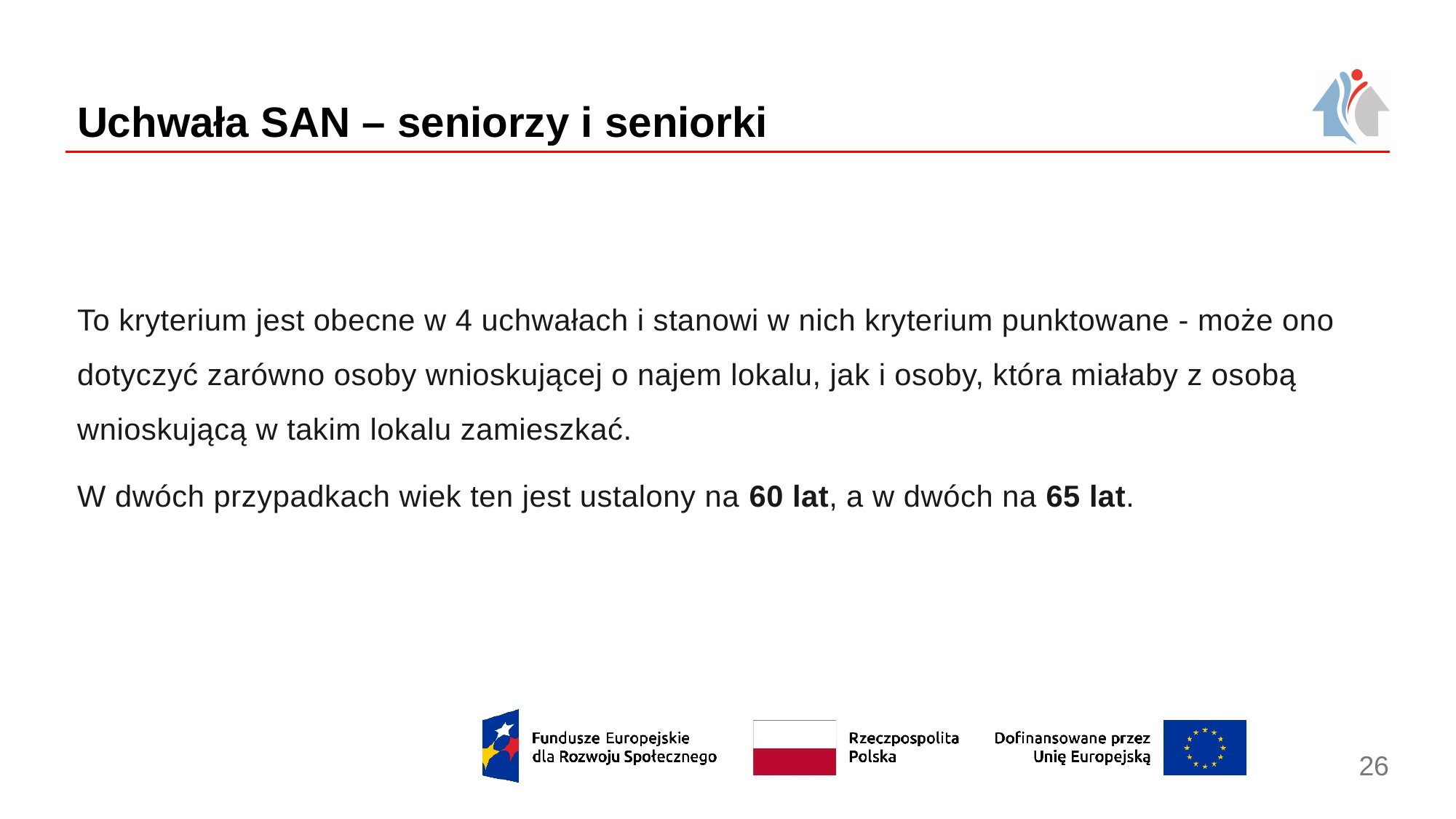

# Uchwała SAN – seniorzy i seniorki
To kryterium jest obecne w 4 uchwałach i stanowi w nich kryterium punktowane - może ono dotyczyć zarówno osoby wnioskującej o najem lokalu, jak i osoby, która miałaby z osobą wnioskującą w takim lokalu zamieszkać.
W dwóch przypadkach wiek ten jest ustalony na 60 lat, a w dwóch na 65 lat.
26